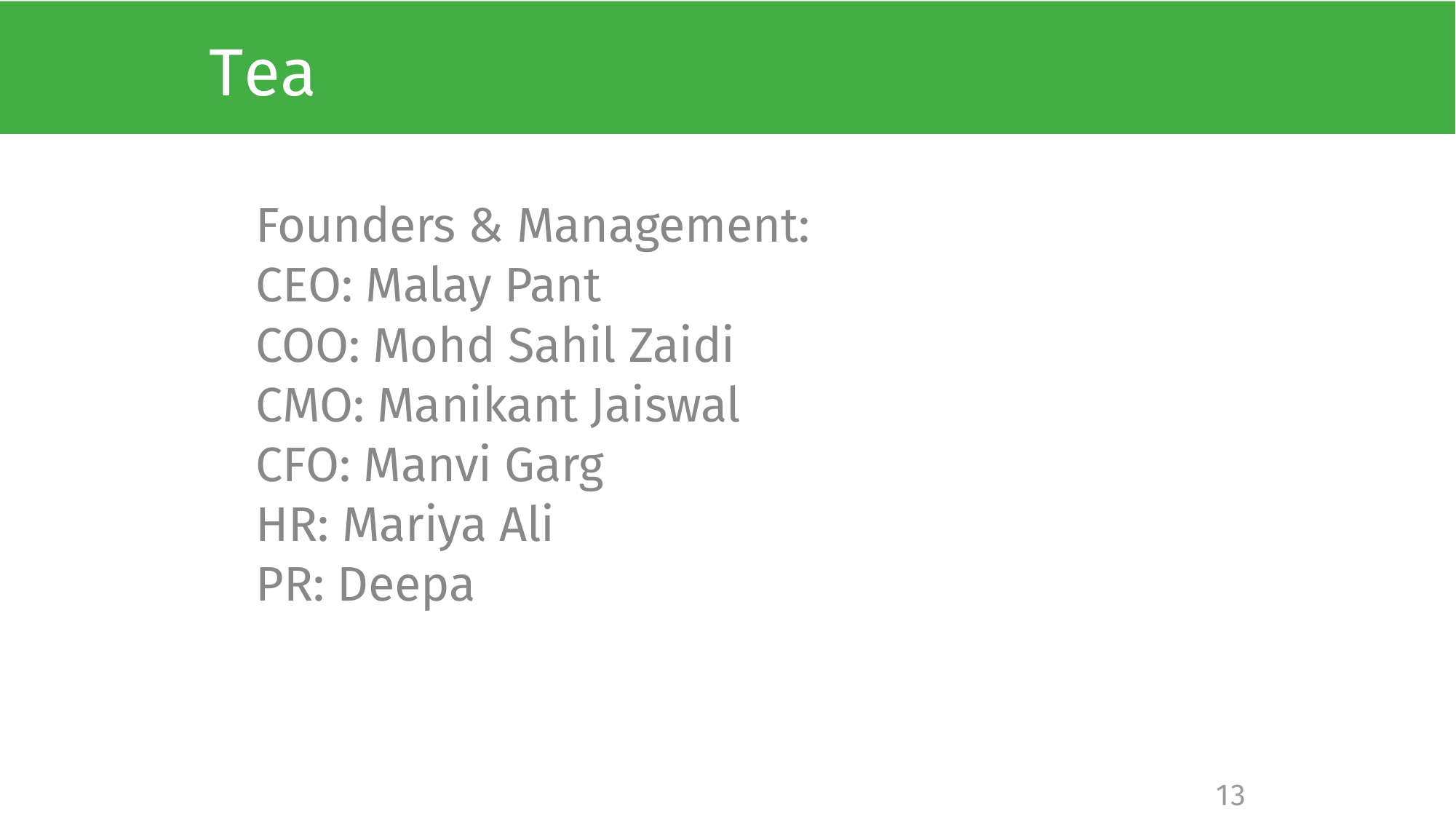

# Team
Founders & Management:
CEO: Malay Pant
COO: Mohd Sahil Zaidi
CMO: Manikant Jaiswal
CFO: Manvi Garg
HR: Mariya Ali
PR: Deepa

13